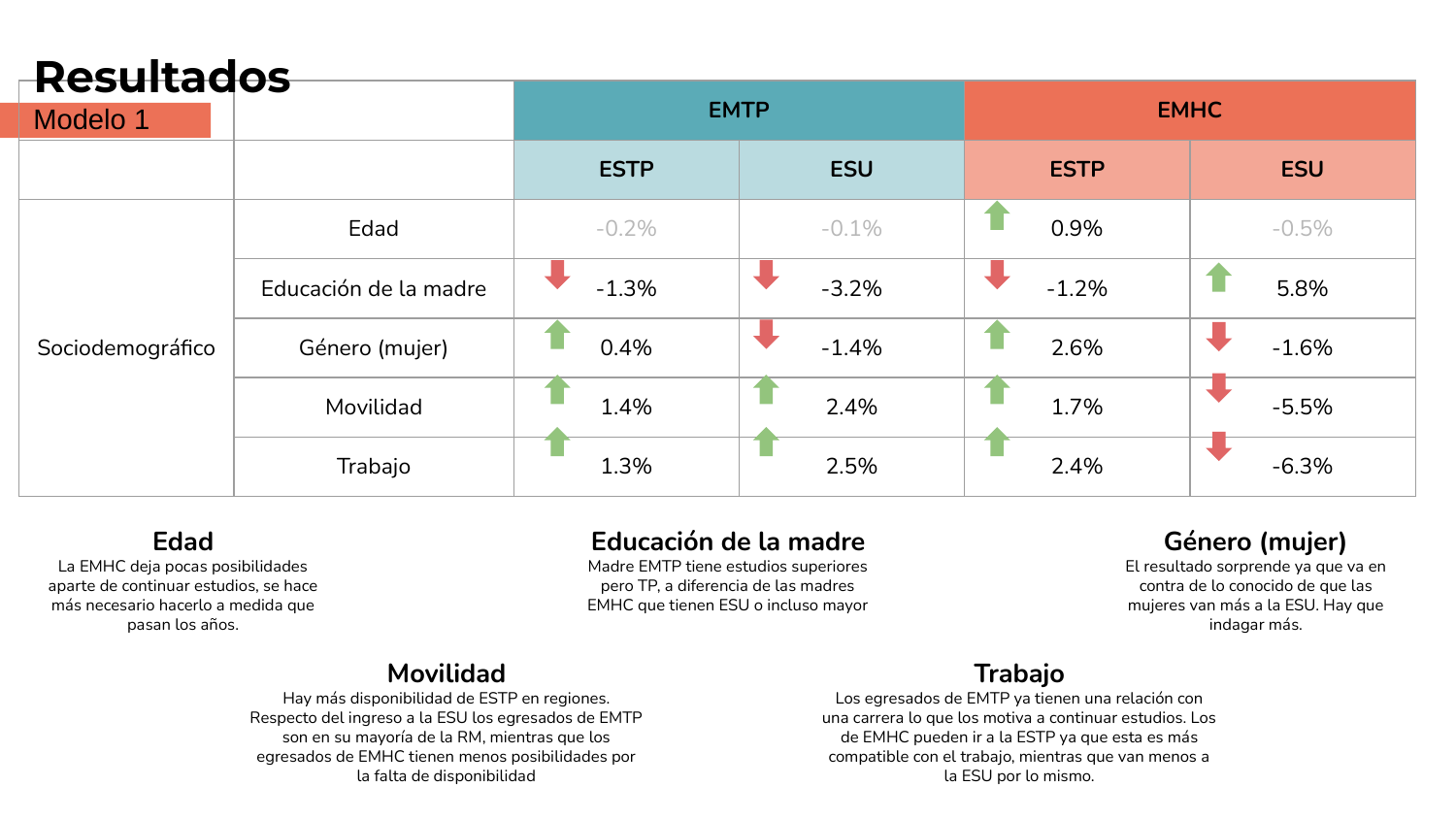

Resultados Modelo 1
|  |  | EMTP |  | EMHC |  |
| --- | --- | --- | --- | --- | --- |
|  |  | ESTP | ESU | ESTP | ESU |
| Sociodemográfico | Edad | -0.2% | -0.1% | 0.9% | -0.5% |
|  | Educación de la madre | -1.3% | -3.2% | -1.2% | 5.8% |
|  | Género (mujer) | 0.4% | -1.4% | 2.6% | -1.6% |
|  | Movilidad | 1.4% | 2.4% | 1.7% | -5.5% |
|  | Trabajo | 1.3% | 2.5% | 2.4% | -6.3% |

Edad
La EMHC deja pocas posibilidades aparte de continuar estudios, se hace más necesario hacerlo a medida que pasan los años.
Educación de la madre
Madre EMTP tiene estudios superiores pero TP, a diferencia de las madres EMHC que tienen ESU o incluso mayor
Género (mujer)
El resultado sorprende ya que va en contra de lo conocido de que las mujeres van más a la ESU. Hay que indagar más.
Movilidad
Hay más disponibilidad de ESTP en regiones.
Respecto del ingreso a la ESU los egresados de EMTP son en su mayoría de la RM, mientras que los egresados de EMHC tienen menos posibilidades por la falta de disponibilidad
Trabajo
Los egresados de EMTP ya tienen una relación con una carrera lo que los motiva a continuar estudios. Los de EMHC pueden ir a la ESTP ya que esta es más compatible con el trabajo, mientras que van menos a la ESU por lo mismo.